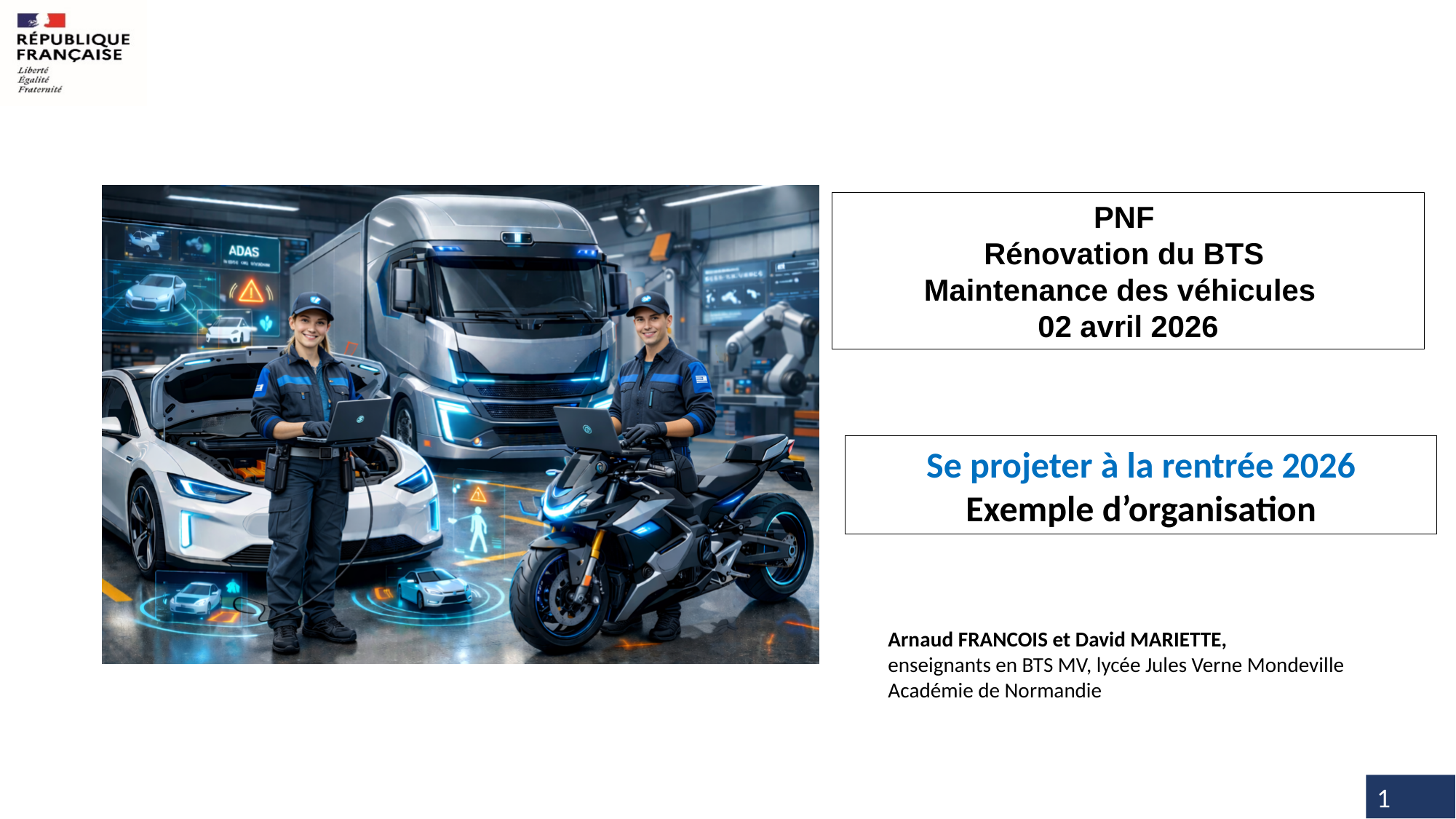

PNF
Rénovation du BTS
Maintenance des véhicules
02 avril 2026
Se projeter à la rentrée 2026
Exemple d’organisation
Arnaud FRANCOIS et David MARIETTE,
enseignants en BTS MV, lycée Jules Verne Mondeville
Académie de Normandie